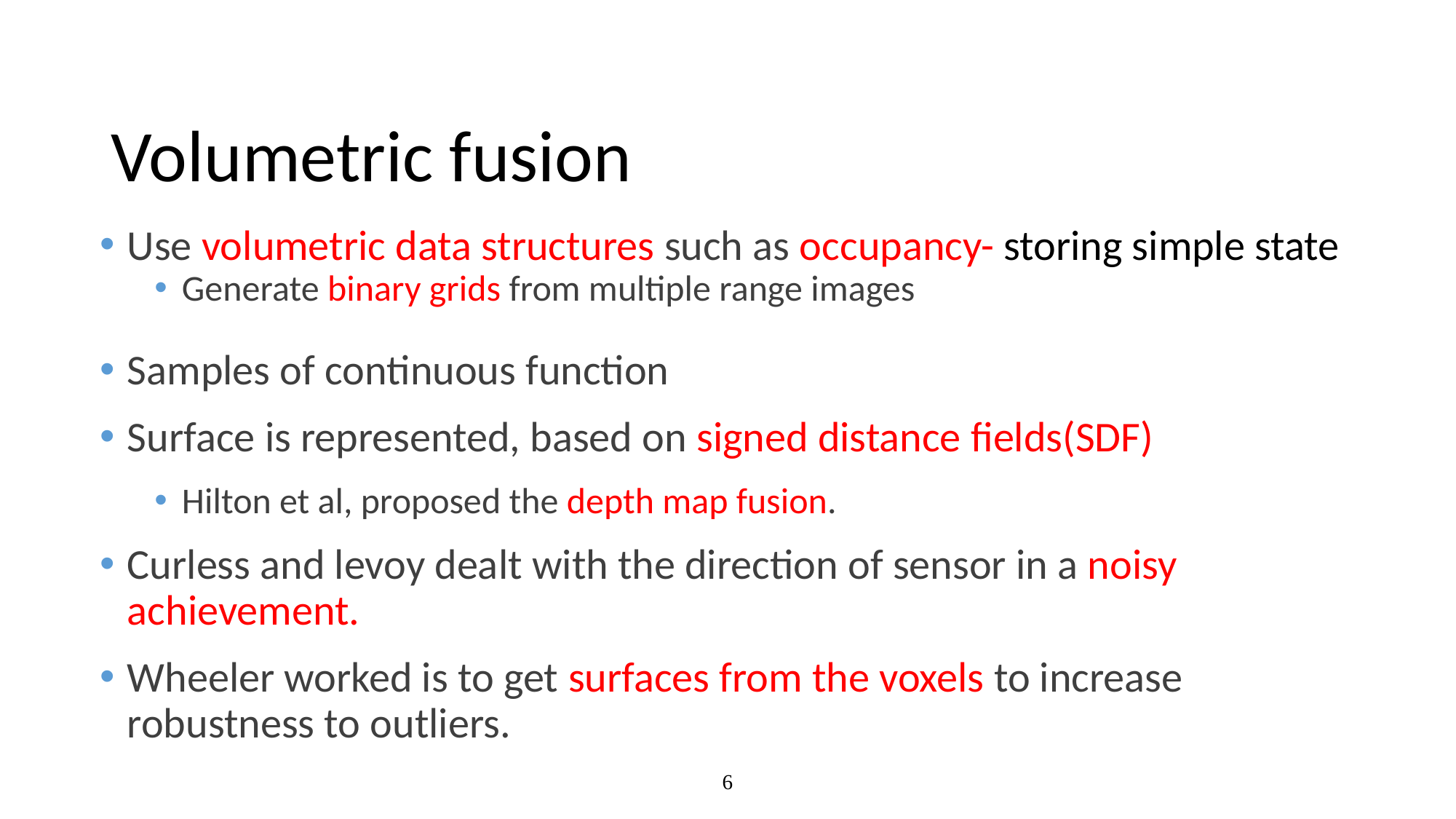

# Volumetric fusion
Use volumetric data structures such as occupancy- storing simple state
Generate binary grids from multiple range images

Samples of continuous function
Surface is represented, based on signed distance fields(SDF)
Hilton et al, proposed the depth map fusion.
Curless and levoy dealt with the direction of sensor in a noisy achievement.
Wheeler worked is to get surfaces from the voxels to increase robustness to outliers.

6
7